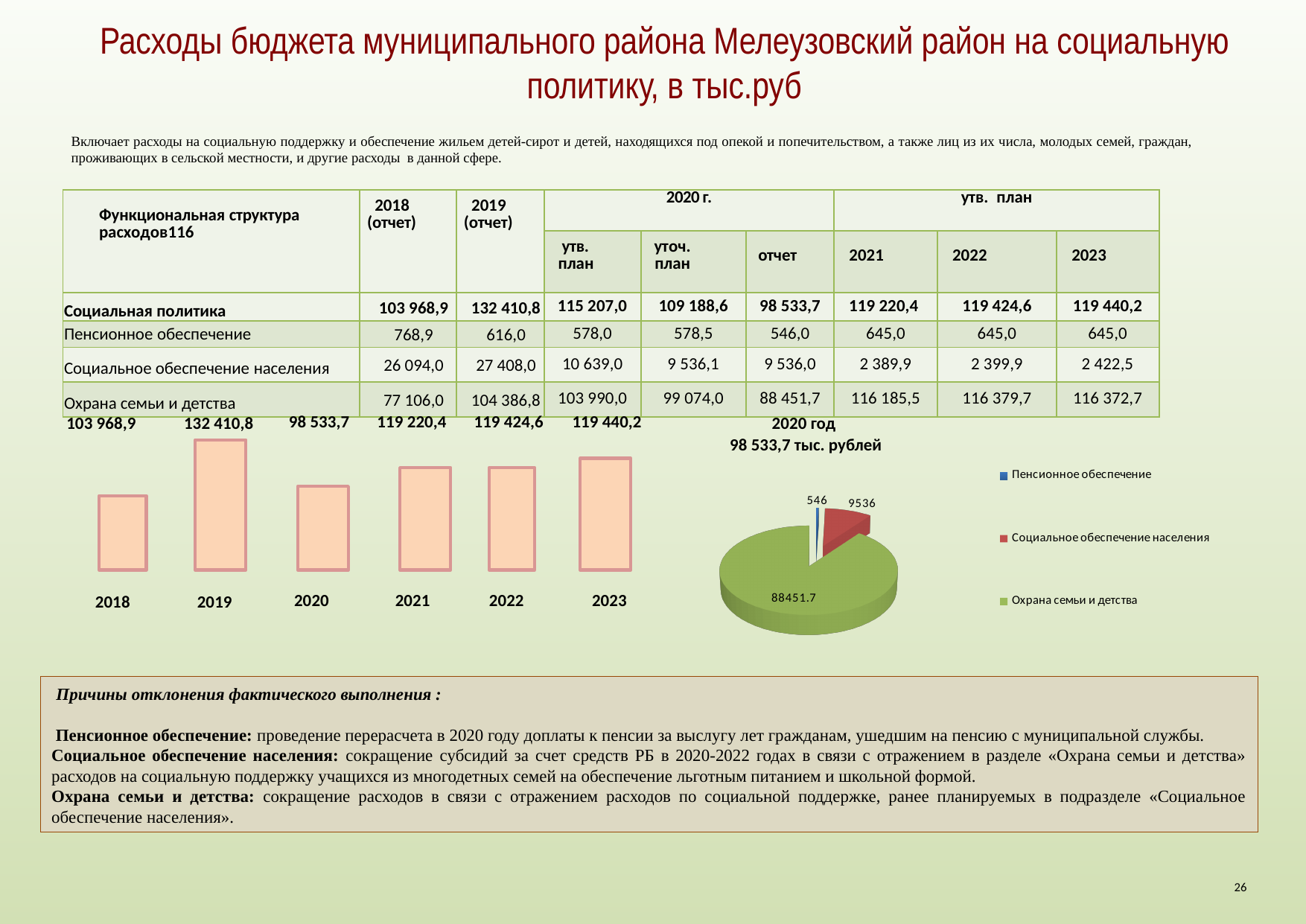

Расходы бюджета муниципального района Мелеузовский район на социальную политику, в тыс.руб
Включает расходы на социальную поддержку и обеспечение жильем детей-сирот и детей, находящихся под опекой и попечительством, а также лиц из их числа, молодых семей, граждан, проживающих в сельской местности, и другие расходы  в данной сфере.
| Функциональная структура расходов116 | 2018 (отчет) | 2019 (отчет) | 2020 г. |  |  | утв. план |  |  |
| --- | --- | --- | --- | --- | --- | --- | --- | --- |
|  |  |  | утв. план | уточ. план | отчет | 2021 | 2022 | 2023 |
| Социальная политика | 103 968,9 | 132 410,8 | 115 207,0 | 109 188,6 | 98 533,7 | 119 220,4 | 119 424,6 | 119 440,2 |
| Пенсионное обеспечение | 768,9 | 616,0 | 578,0 | 578,5 | 546,0 | 645,0 | 645,0 | 645,0 |
| Социальное обеспечение населения | 26 094,0 | 27 408,0 | 10 639,0 | 9 536,1 | 9 536,0 | 2 389,9 | 2 399,9 | 2 422,5 |
| Охрана семьи и детства | 77 106,0 | 104 386,8 | 103 990,0 | 99 074,0 | 88 451,7 | 116 185,5 | 116 379,7 | 116 372,7 |

[unsupported chart]

| 2020 год 98 533,7 тыс. рублей |
| --- |
| 103 968,9 | 132 410,8 | 98 533,7 | 119 220,4 | 119 424,6 | 119 440,2 |
| --- | --- | --- | --- | --- | --- |

| 2018 | 2019 | 2020 | 2021 | 2022 | 2023 |
| --- | --- | --- | --- | --- | --- |
 Причины отклонения фактического выполнения :

 Пенсионное обеспечение: проведение перерасчета в 2020 году доплаты к пенсии за выслугу лет гражданам, ушедшим на пенсию с муниципальной службы.
Социальное обеспечение населения: сокращение субсидий за счет средств РБ в 2020-2022 годах в связи с отражением в разделе «Охрана семьи и детства» расходов на социальную поддержку учащихся из многодетных семей на обеспечение льготным питанием и школьной формой.
Охрана семьи и детства: сокращение расходов в связи с отражением расходов по социальной поддержке, ранее планируемых в подразделе «Социальное обеспечение населения».
26